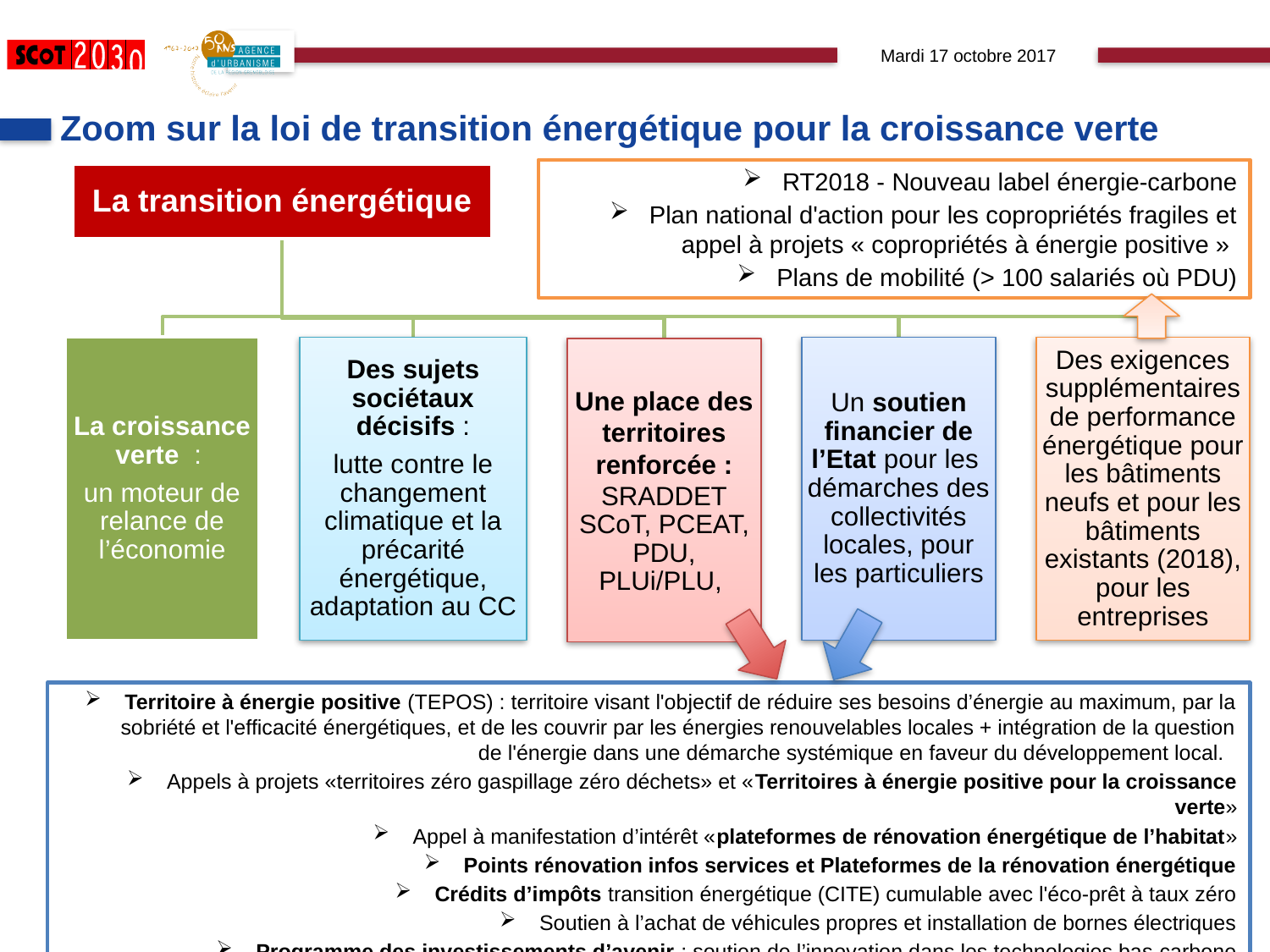

Zoom sur la loi de transition énergétique pour la croissance verte
La transition énergétique
La croissance verte  :
un moteur de relance de l’économie
Des sujets sociétaux décisifs :
lutte contre le changement climatique et la précarité énergétique, adaptation au CC
Une place des territoires renforcée : SRADDET
SCoT, PCEAT, PDU, PLUi/PLU,
Un soutien financier de l’Etat pour les  démarches des collectivités locales, pour les particuliers
Des exigences supplémentaires de performance énergétique pour les bâtiments neufs et pour les bâtiments existants (2018), pour les entreprises
RT2018 - Nouveau label énergie-carbone
Plan national d'action pour les copropriétés fragiles et appel à projets « copropriétés à énergie positive »
Plans de mobilité (> 100 salariés où PDU)

Territoire à énergie positive (TEPOS) : territoire visant l'objectif de réduire ses besoins d’énergie au maximum, par la sobriété et l'efficacité énergétiques, et de les couvrir par les énergies renouvelables locales + intégration de la question de l'énergie dans une démarche systémique en faveur du développement local.
Appels à projets «territoires zéro gaspillage zéro déchets» et «Territoires à énergie positive pour la croissance verte»
Appel à manifestation d’intérêt «plateformes de rénovation énergétique de l’habitat»
Points rénovation infos services et Plateformes de la rénovation énergétique
Crédits d’impôts transition énergétique (CITE) cumulable avec l'éco-prêt à taux zéro
Soutien à l’achat de véhicules propres et installation de bornes électriques
Programme des investissements d’avenir : soutien de l’innovation dans les technologies bas-carbone